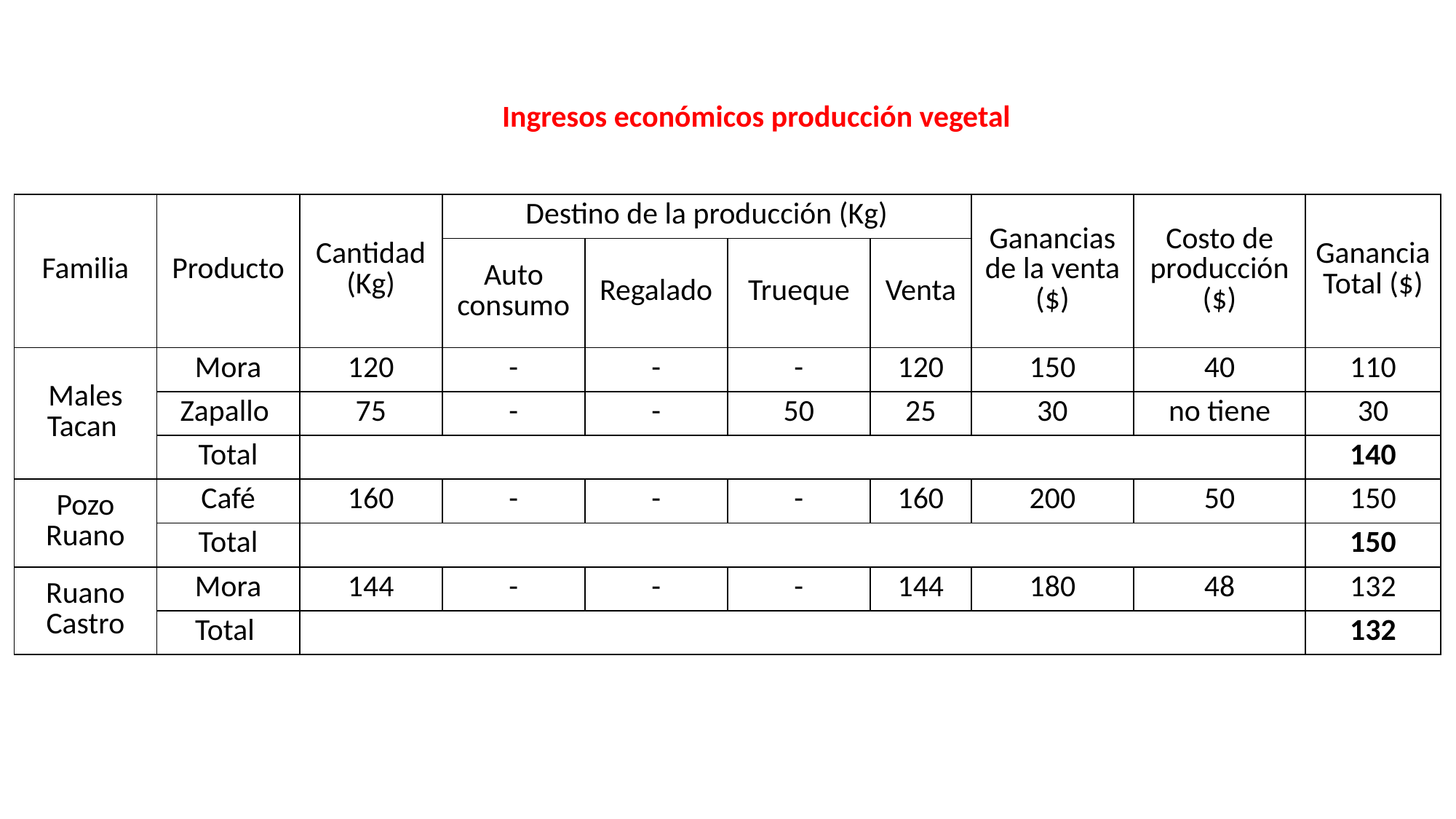

Ingresos económicos producción vegetal
| Familia | Producto | Cantidad (Kg) | Destino de la producción (Kg) |  |  |  | Ganancias de la venta ($) | Costo de producción ($) | Ganancia Total ($) |
| --- | --- | --- | --- | --- | --- | --- | --- | --- | --- |
|  |  |  | Auto consumo | Regalado | Trueque | Venta |  |  |  |
| Males Tacan | Mora | 120 | - | - | - | 120 | 150 | 40 | 110 |
|  | Zapallo | 75 | - | - | 50 | 25 | 30 | no tiene | 30 |
|  | Total |  |  |  |  |  |  |  | 140 |
| Pozo Ruano | Café | 160 | - | - | - | 160 | 200 | 50 | 150 |
|  | Total |  |  |  |  |  |  |  | 150 |
| Ruano Castro | Mora | 144 | - | - | - | 144 | 180 | 48 | 132 |
|  | Total |  |  |  |  |  |  |  | 132 |